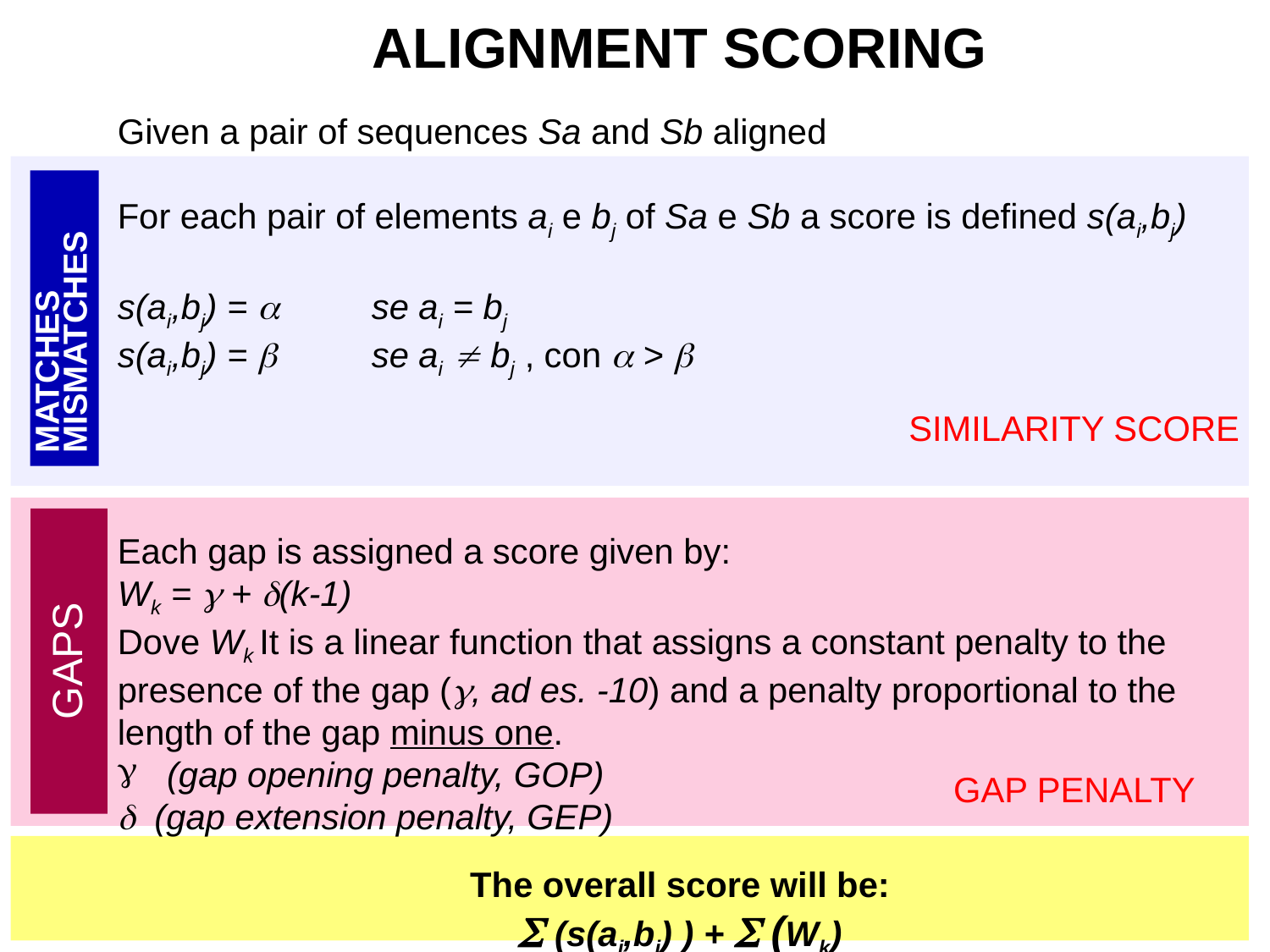

ALIGNMENT SCORING

Given a pair of sequences Sa and Sb aligned

For each pair of elements ai e bj of Sa e Sb a score is defined s(ai,bj)

s(ai,bj) = α 	se ai = bj
s(ai,bj) = β 	se ai ≠ bj , con α > β

Each gap is assigned a score given by:
Wk = γ + δ(k-1)
Dove Wk It is a linear function that assigns a constant penalty to the presence of the gap (γ, ad es. -10) and a penalty proportional to the length of the gap minus one.
  (gap opening penalty, GOP)
δ  (gap extension penalty, GEP)

The overall score will be:
Σ (s(ai,bj) ) + Σ (Wk)

                           					SIMILARITY SCORE
MATCHES
MISMATCHES

                  						GAP PENALTY

GAPS